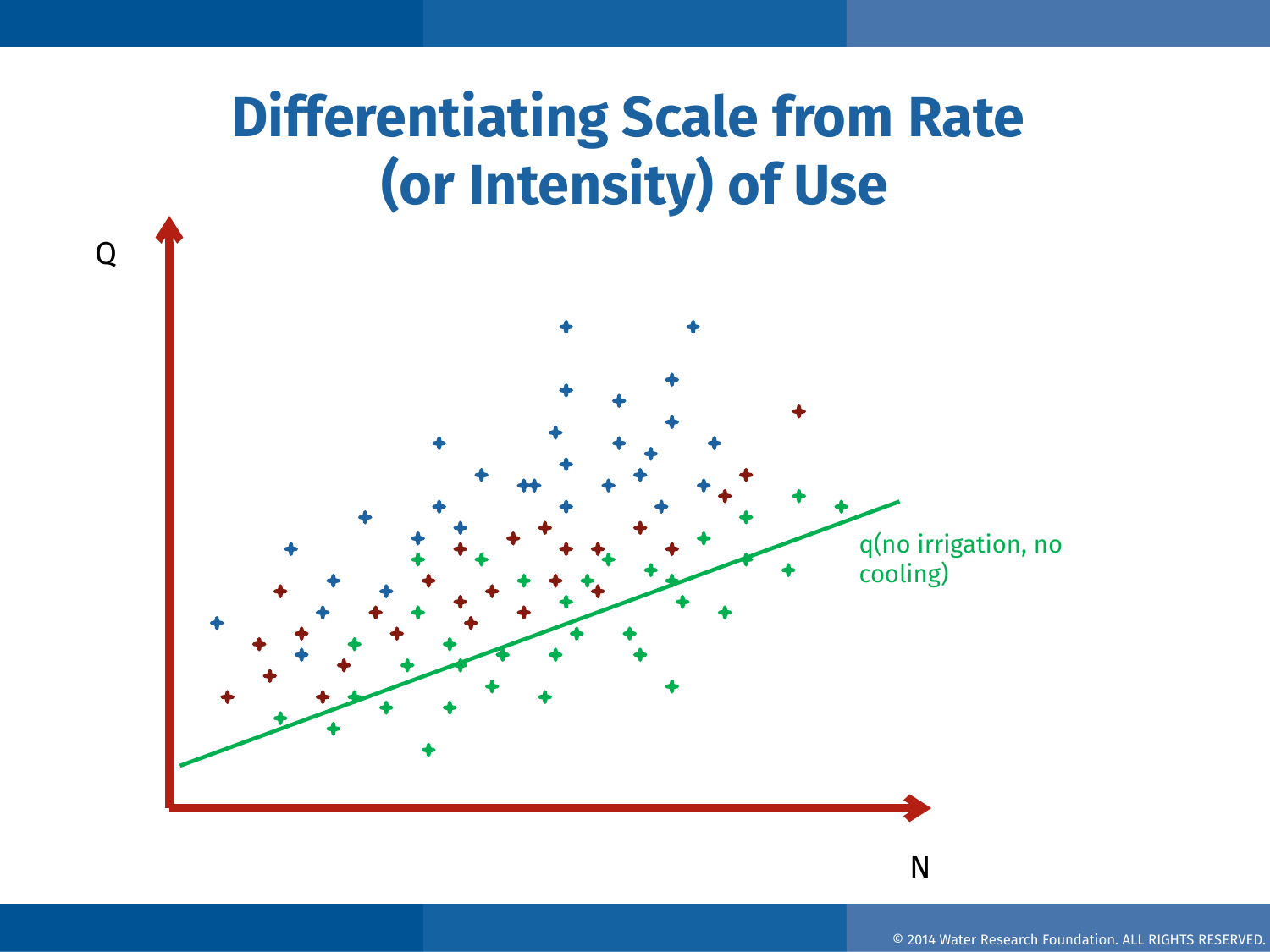

Scale, Intensity, and Segmentation
Differentiating Scale from Rate
(or Intensity) of Use
Q

N
q(no irrigation, no cooling)